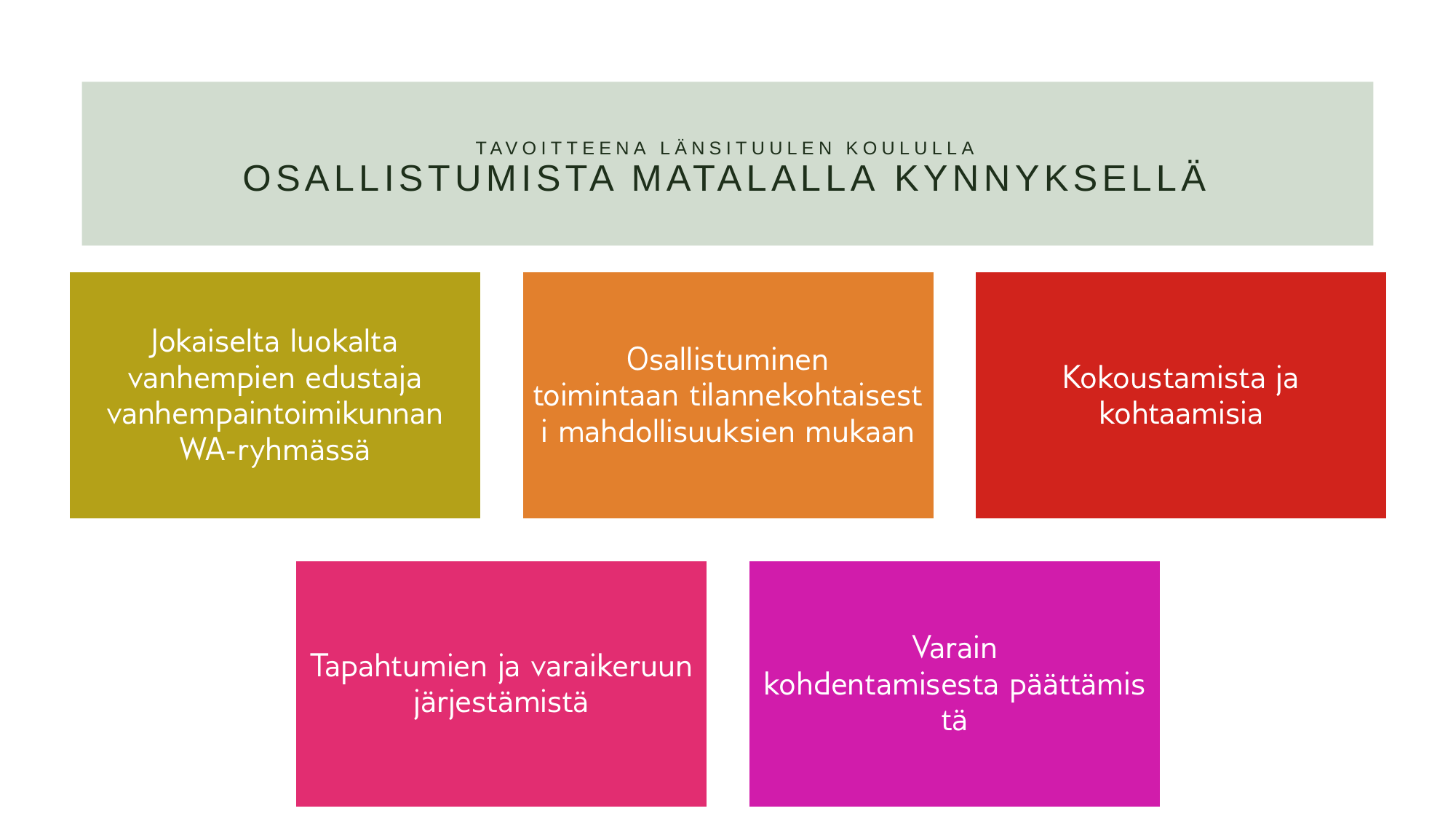

# TAVOITTEENA LÄNSITUULEN KOULULLA OSALLISTUMISTA MATALALLA KYNNYKSELLÄ
Jokaiselta luokalta vanhempien edustaja vanhempaintoimikunnan WA-ryhmässä
Osallistuminen toimintaan tilannekohtaisesti mahdollisuuksien mukaan
Kokoustamista ja kohtaamisia
Tapahtumien ja varaikeruun järjestämistä
Varain kohdentamisesta päättämistä